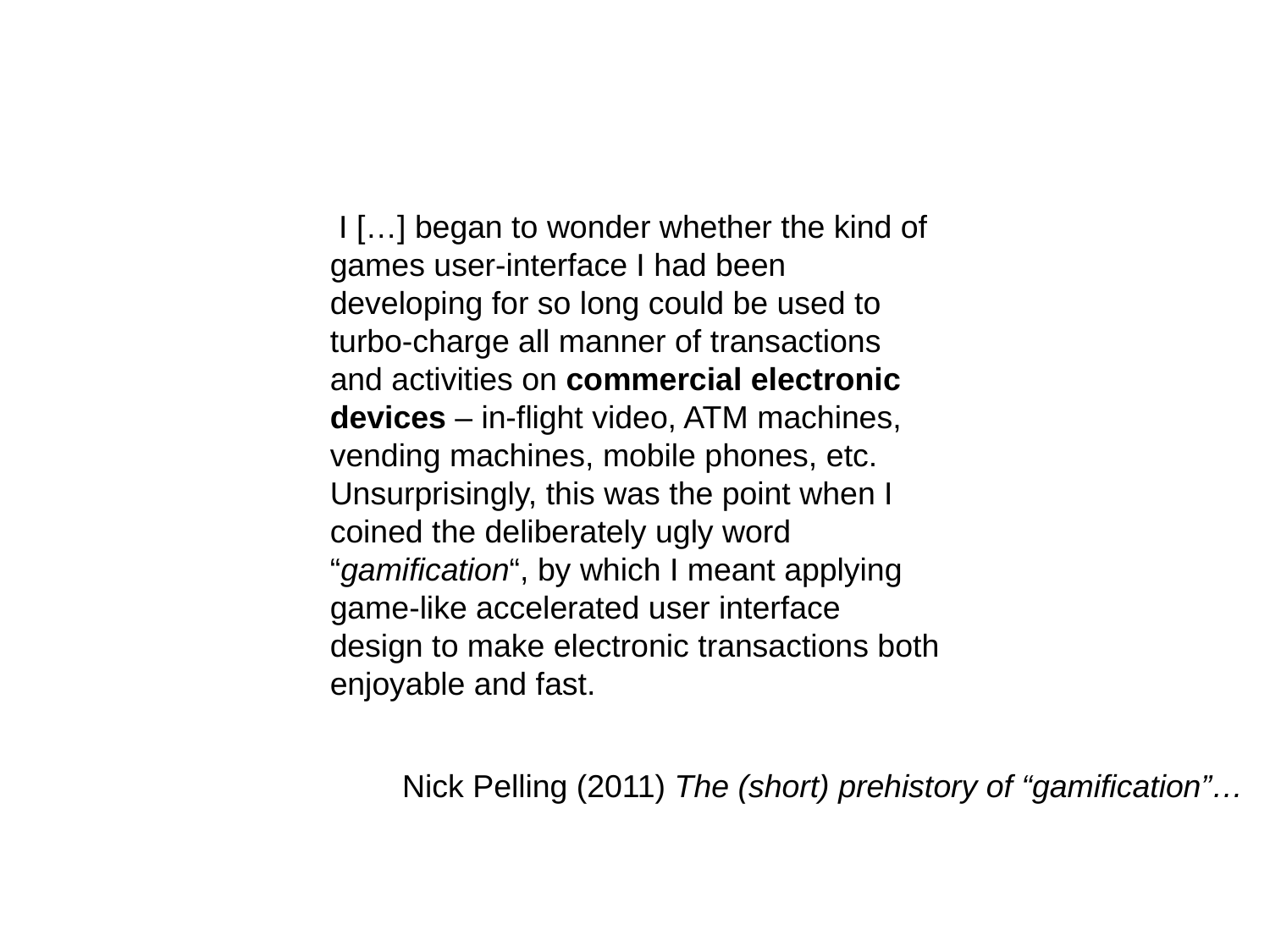

I […] began to wonder whether the kind of games user-interface I had been developing for so long could be used to turbo-charge all manner of transactions and activities on commercial electronic devices – in-flight video, ATM machines, vending machines, mobile phones, etc.  Unsurprisingly, this was the point when I coined the deliberately ugly word “gamification“, by which I meant applying game-like accelerated user interface design to make electronic transactions both enjoyable and fast.
Nick Pelling (2011) The (short) prehistory of “gamification”…